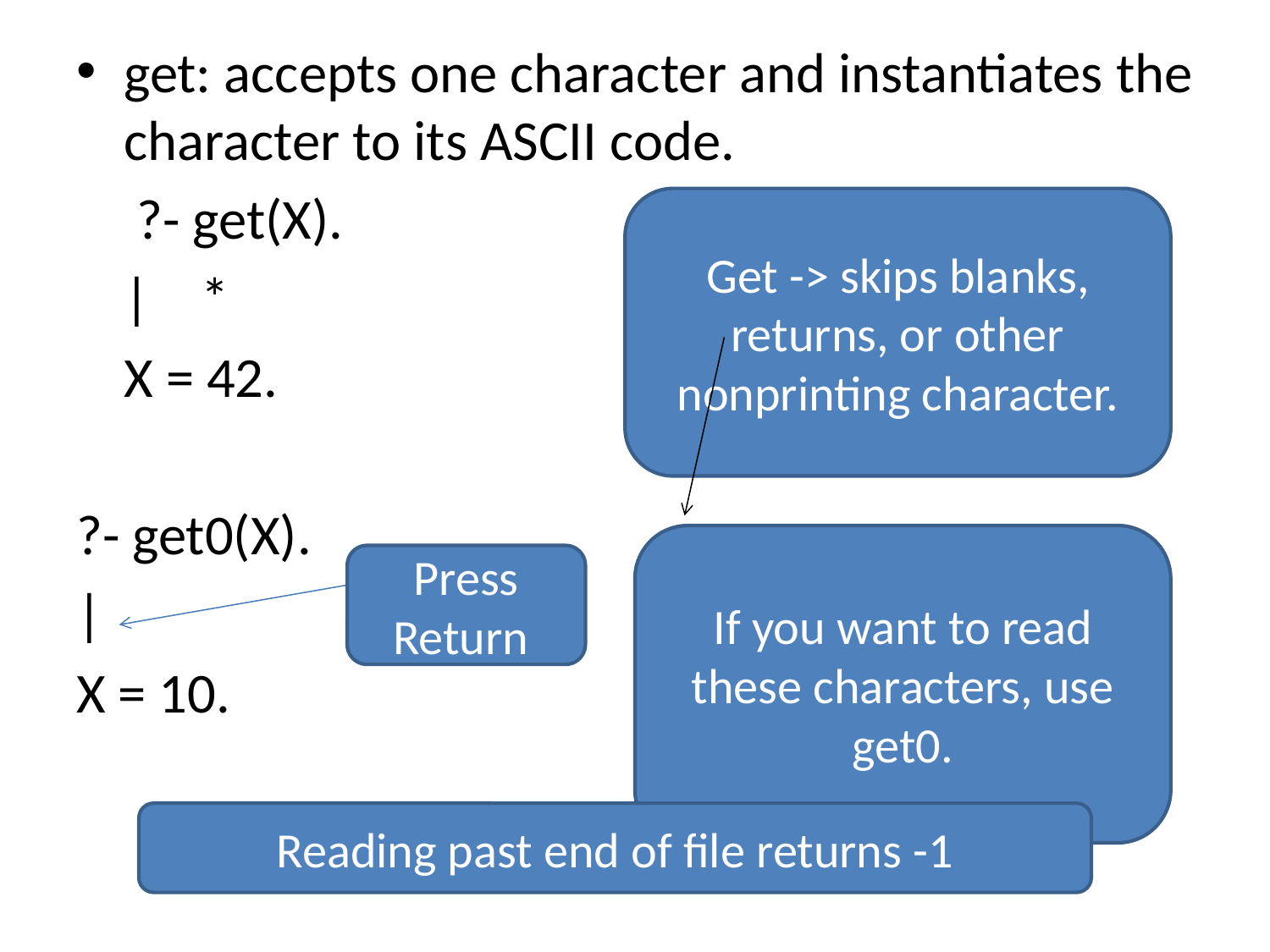

get: accepts one character and instantiates the character to its ASCII code.
	 ?- get(X).
	|    *
	X = 42.

?- get0(X).
|
X = 10.
Get -> skips blanks, returns, or other nonprinting character.
If you want to read these characters, use get0.
Press Return
Reading past end of file returns -1